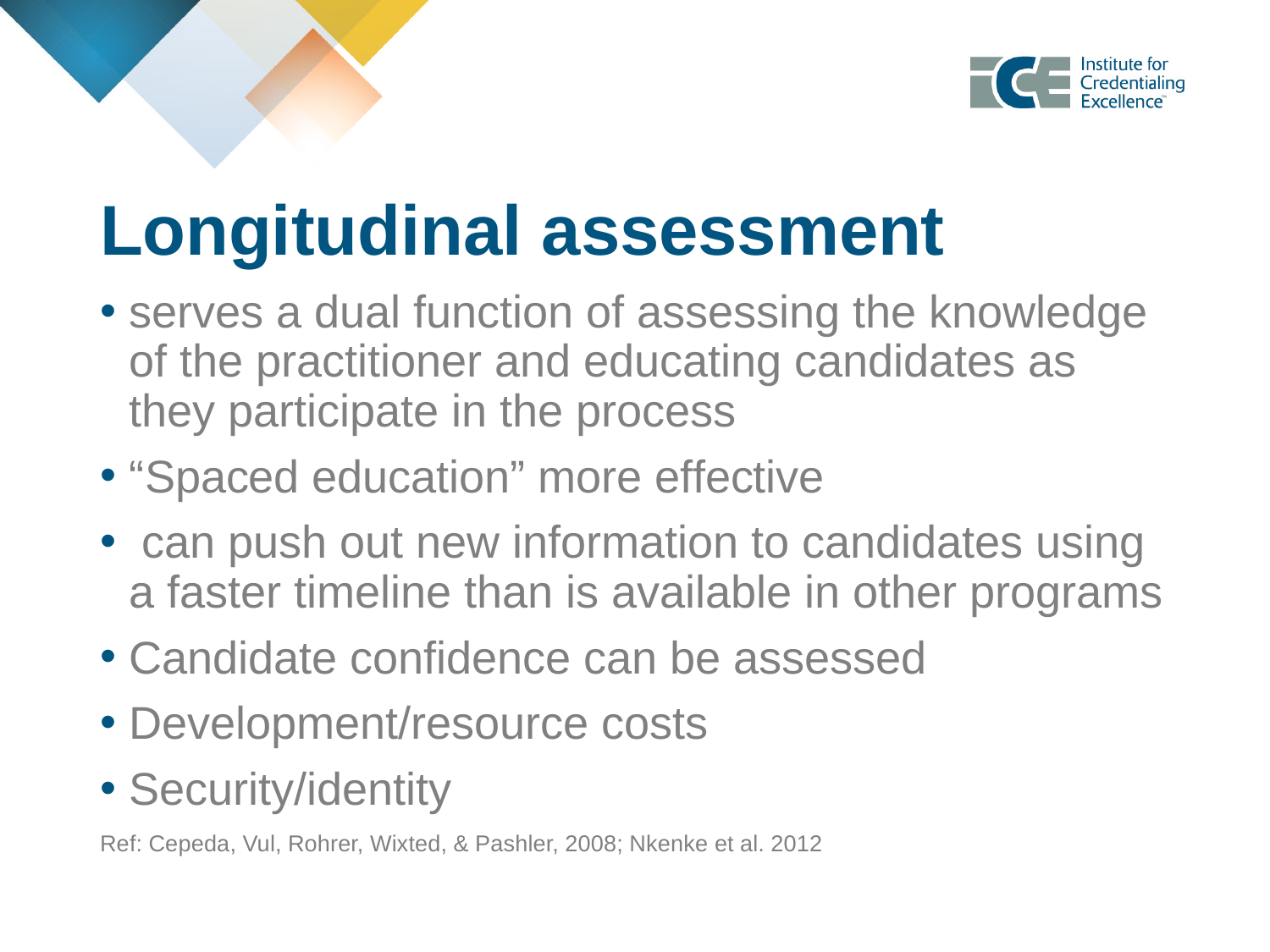

# Longitudinal assessment
serves a dual function of assessing the knowledge of the practitioner and educating candidates as they participate in the process
“Spaced education” more effective
 can push out new information to candidates using a faster timeline than is available in other programs
Candidate confidence can be assessed
Development/resource costs
Security/identity
Ref: Cepeda, Vul, Rohrer, Wixted, & Pashler, 2008; Nkenke et al. 2012